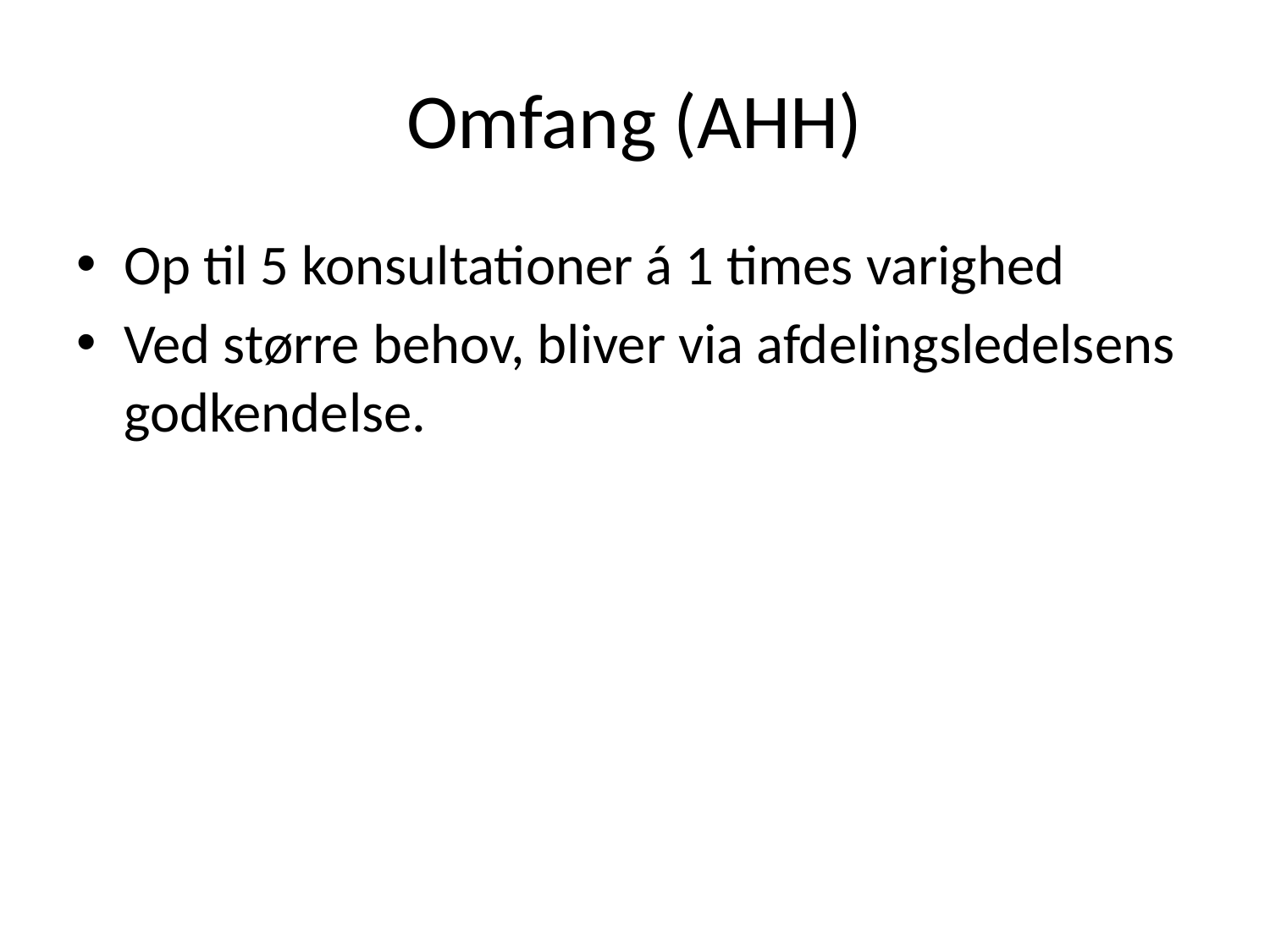

# Omfang (AHH)
Op til 5 konsultationer á 1 times varighed
Ved større behov, bliver via afdelingsledelsens godkendelse.